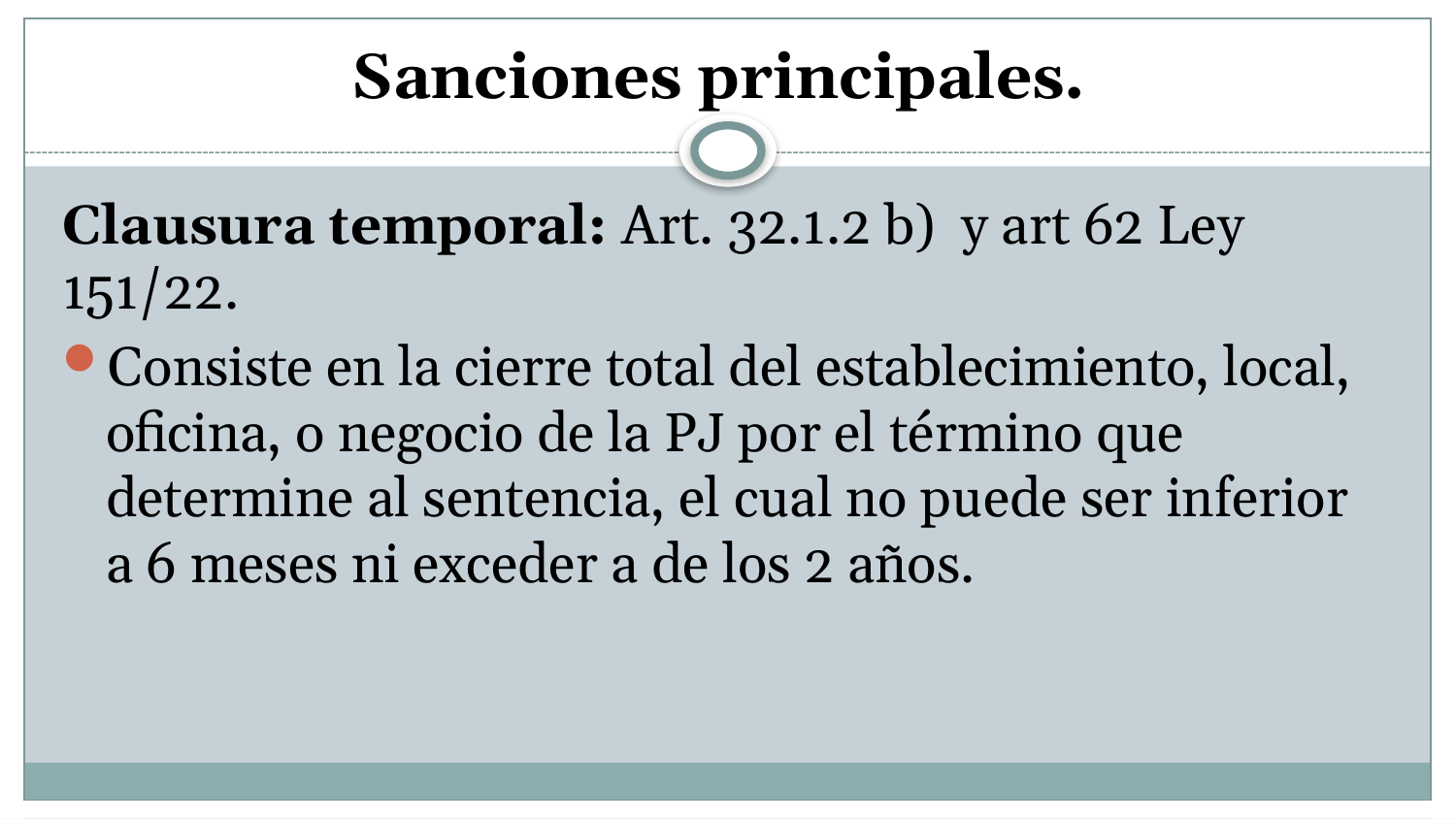

# Sanciones principales.
Clausura temporal: Art. 32.1.2 b)  y art 62 Ley 151/22.
Consiste en la cierre total del establecimiento, local, oficina, o negocio de la PJ por el término que determine al sentencia, el cual no puede ser inferior a 6 meses ni exceder a de los 2 años.